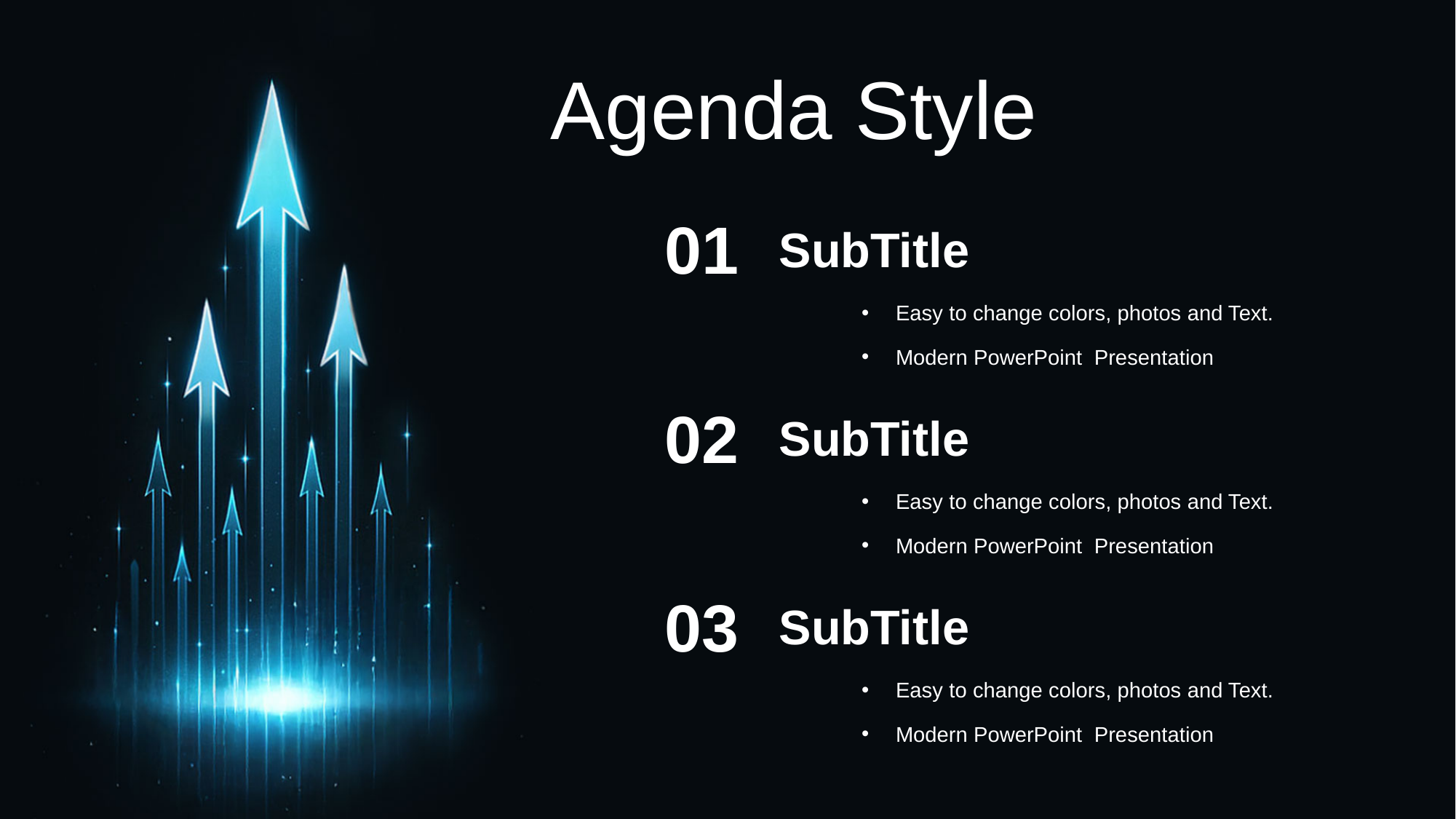

Agenda Style
01
SubTitle
Easy to change colors, photos and Text.
Modern PowerPoint  Presentation
02
SubTitle
Easy to change colors, photos and Text.
Modern PowerPoint  Presentation
03
SubTitle
Easy to change colors, photos and Text.
Modern PowerPoint  Presentation